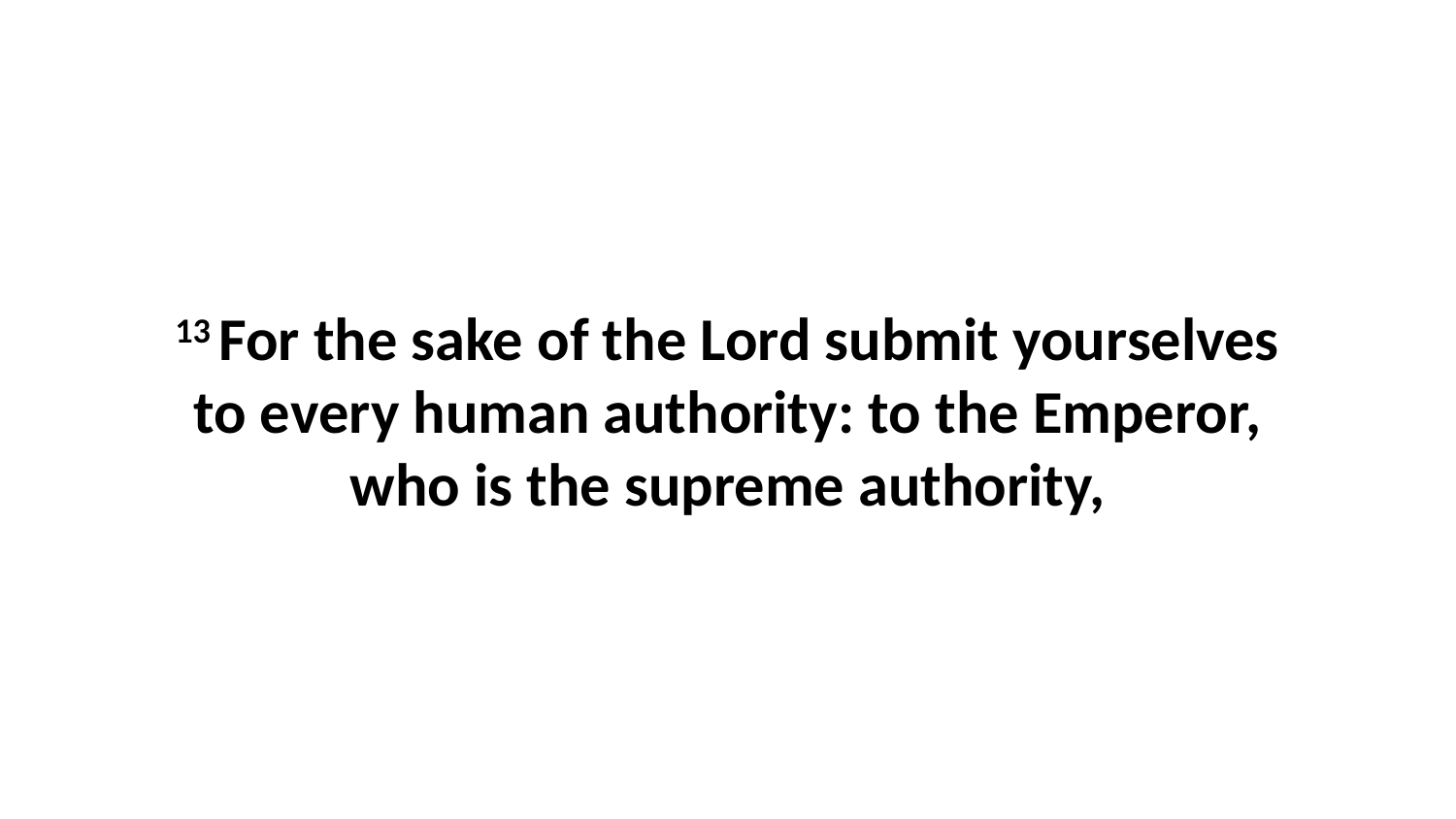

13 For the sake of the Lord submit yourselves to every human authority: to the Emperor, who is the supreme authority,